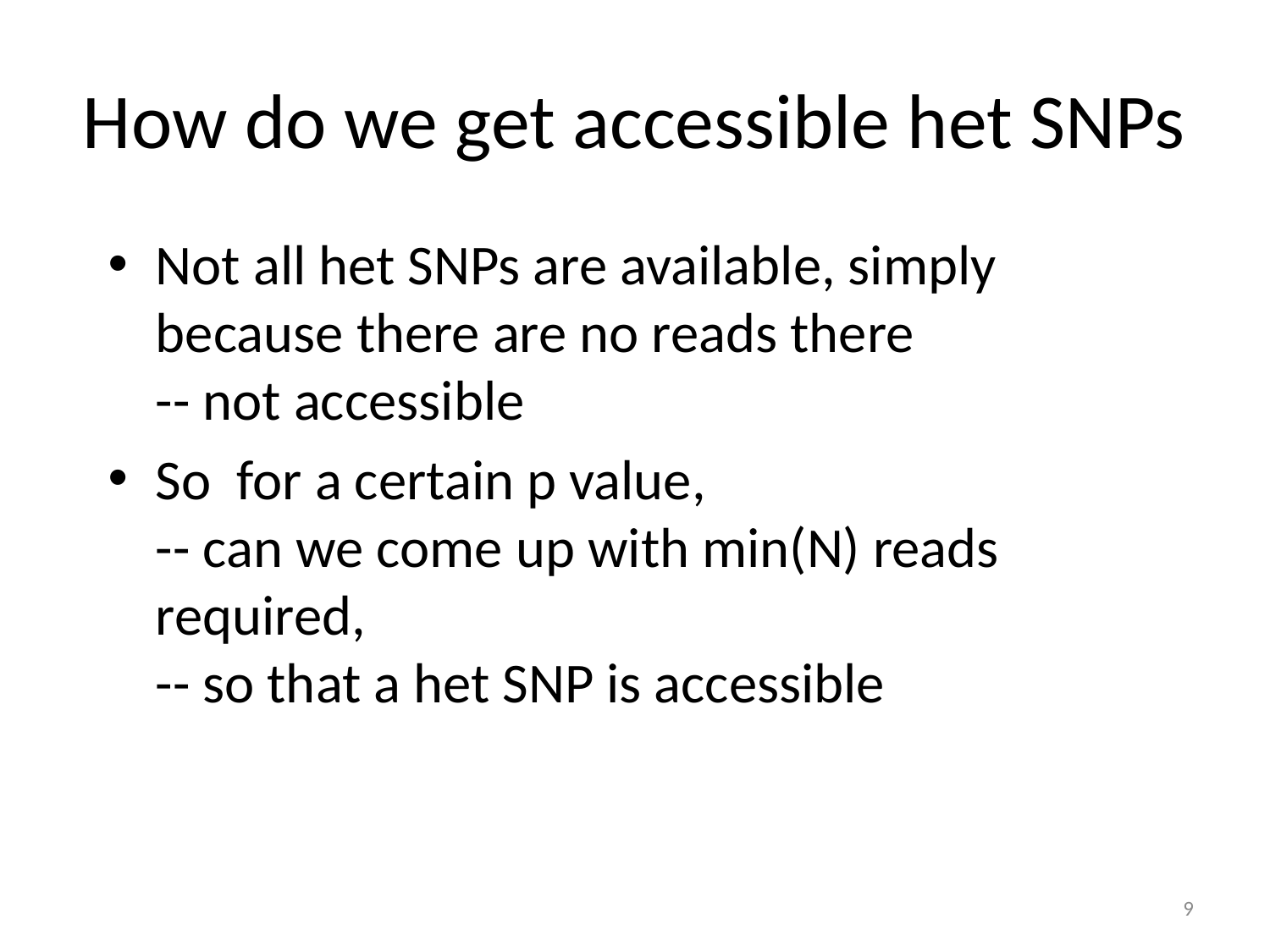

# How do we get accessible het SNPs
Not all het SNPs are available, simply because there are no reads there
-- not accessible
So  for a certain p value,
-- can we come up with min(N) reads required,
-- so that a het SNP is accessible
9